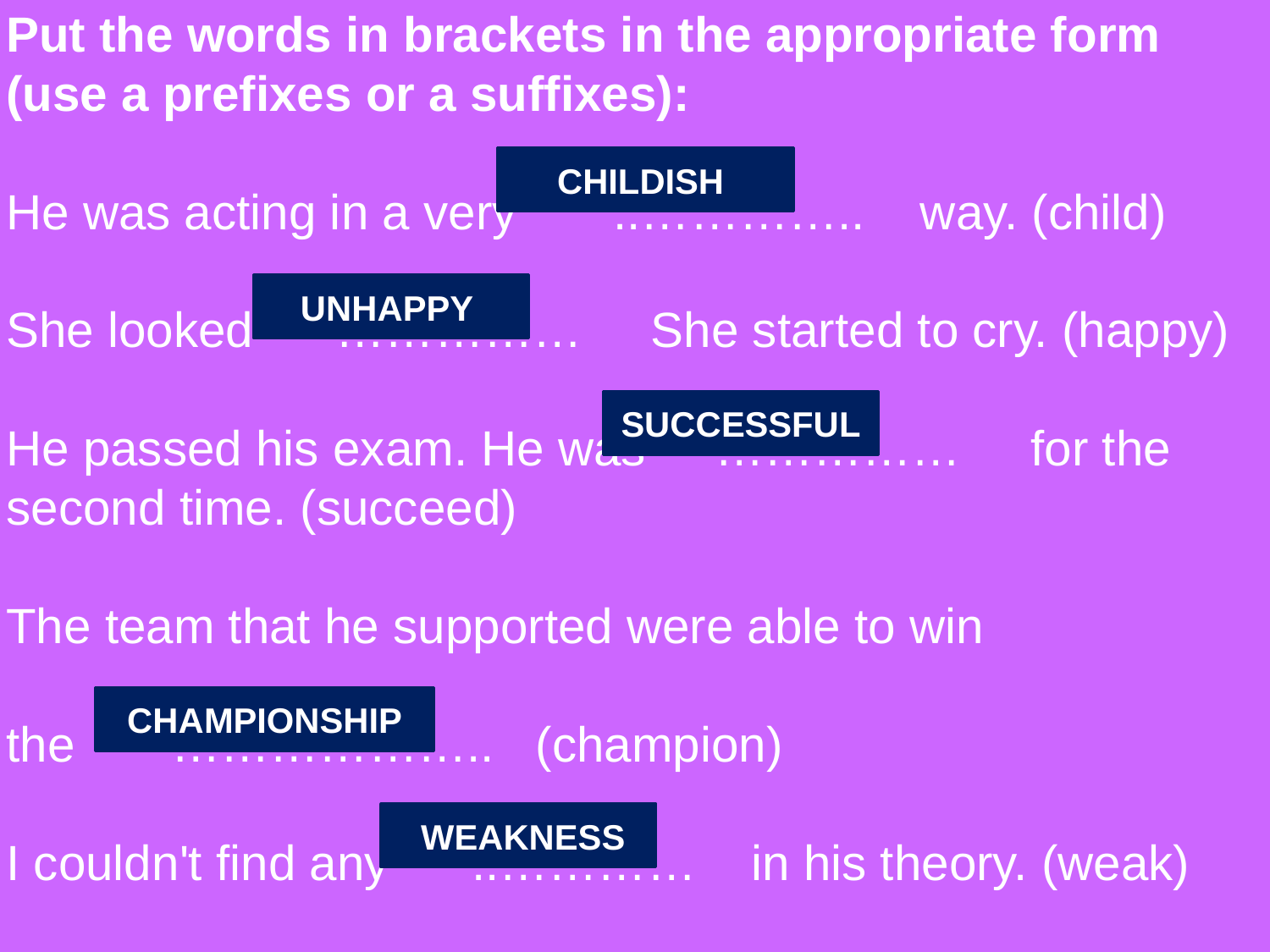

# Put the words in brackets in the appropriate form (use a prefixes or a suffixes): He was acting in a very       ..…………..    way. (child) She looked      ……………     She started to cry. (happy) He passed his exam. He was     ……………     for the second time. (succeed) The team that he supported were able to win the       ………………..   (champion) I couldn't find any      ..…………    in his theory. (weak)
CHILDISH
UNHAPPY
SUCCESSFUL
CHAMPIONSHIP
 WEAKNESS